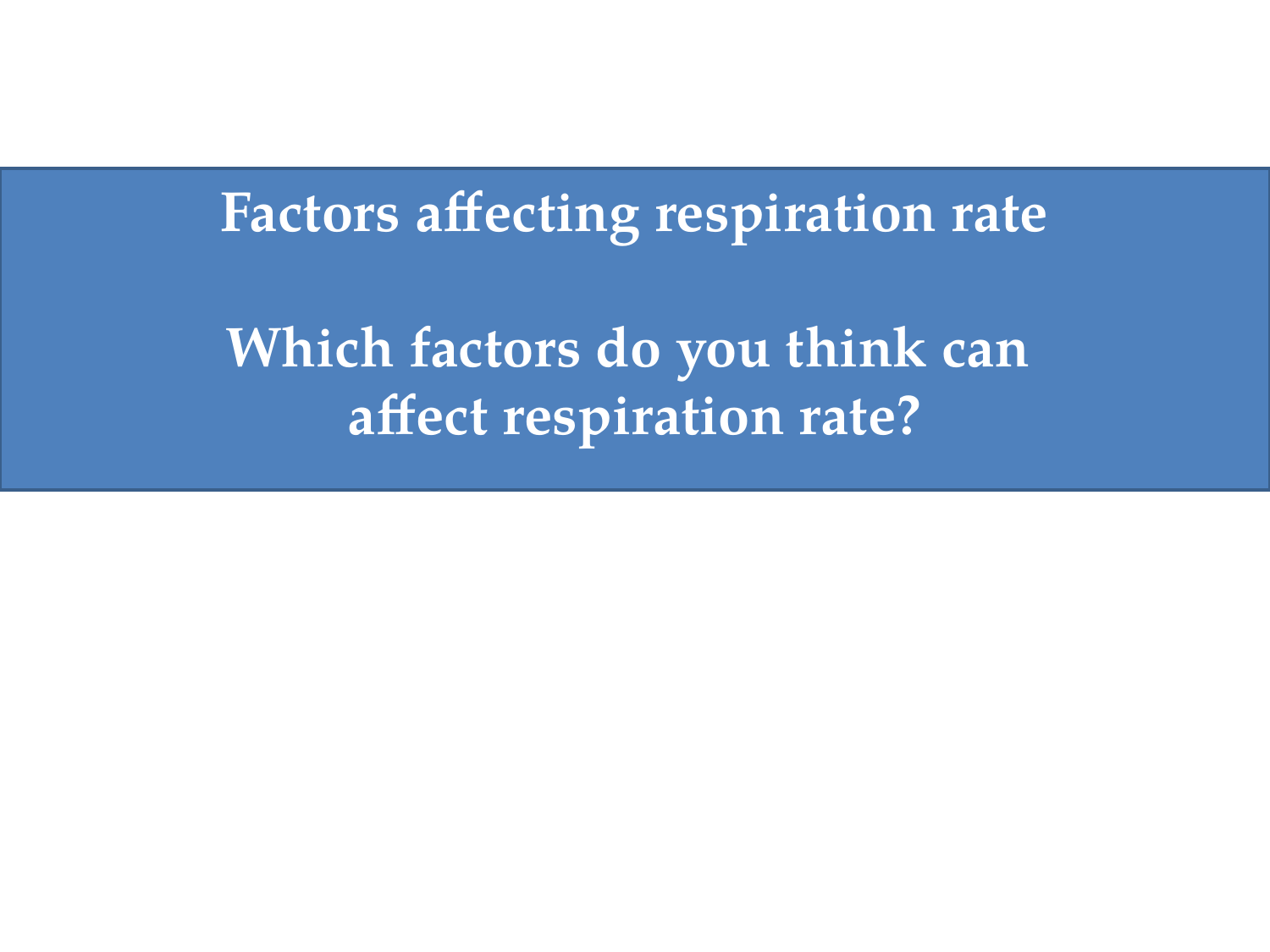

Factors affecting respiration rate

Which factors do you think can
affect respiration rate?